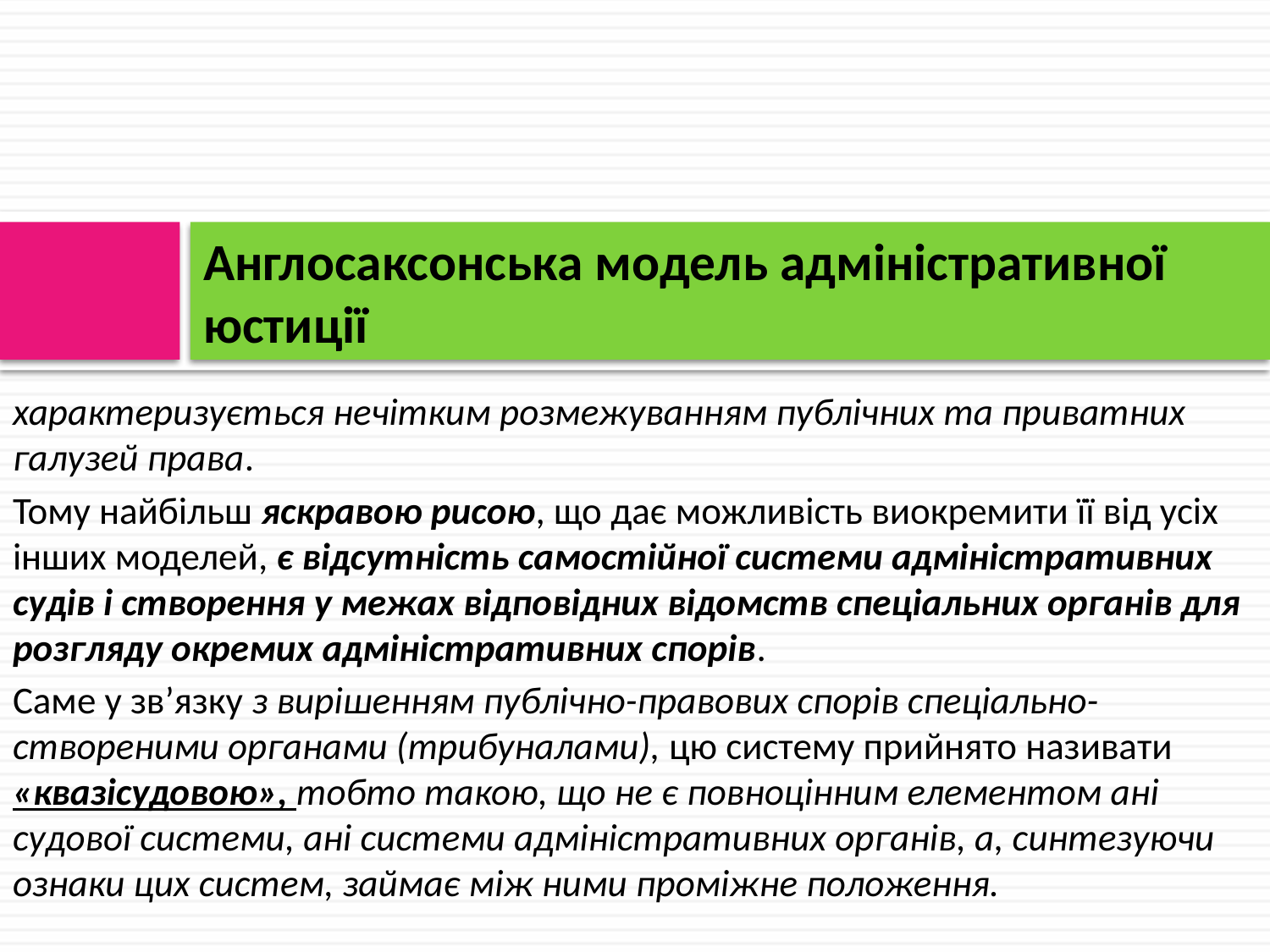

# Англосаксонська модель адміністративної юстиції
характеризується нечітким розмежуванням публічних та приватних галузей права.
Тому найбільш яскравою рисою, що дає можливість виокремити її від усіх інших моделей, є відсутність самостійної системи адміністративних судів і створення у межах відповідних відомств спеціальних органів для розгляду окремих адміністративних спорів.
Саме у зв’язку з вирішенням публічно-правових спорів спеціально-створеними органами (трибуналами), цю систему прийнято називати «квазісудовою», тобто такою, що не є повноцінним елементом ані судової системи, ані системи адміністративних органів, а, синтезуючи ознаки цих систем, займає між ними проміжне положення.